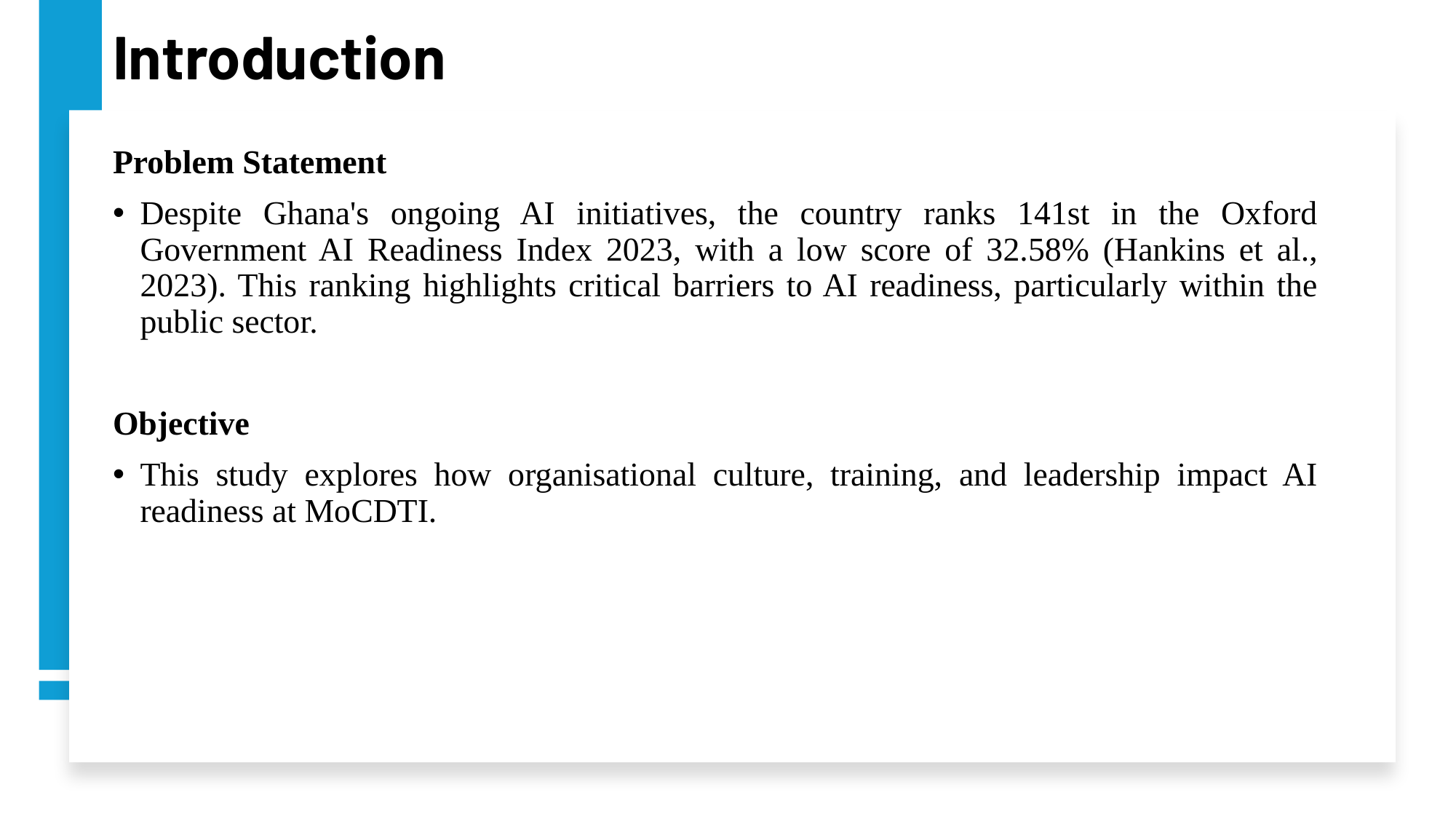

# Introduction

Problem Statement
Despite Ghana's ongoing AI initiatives, the country ranks 141st in the Oxford Government AI Readiness Index 2023, with a low score of 32.58% (Hankins et al., 2023). This ranking highlights critical barriers to AI readiness, particularly within the public sector.

Objective
This study explores how organisational culture, training, and leadership impact AI readiness at MoCDTI.